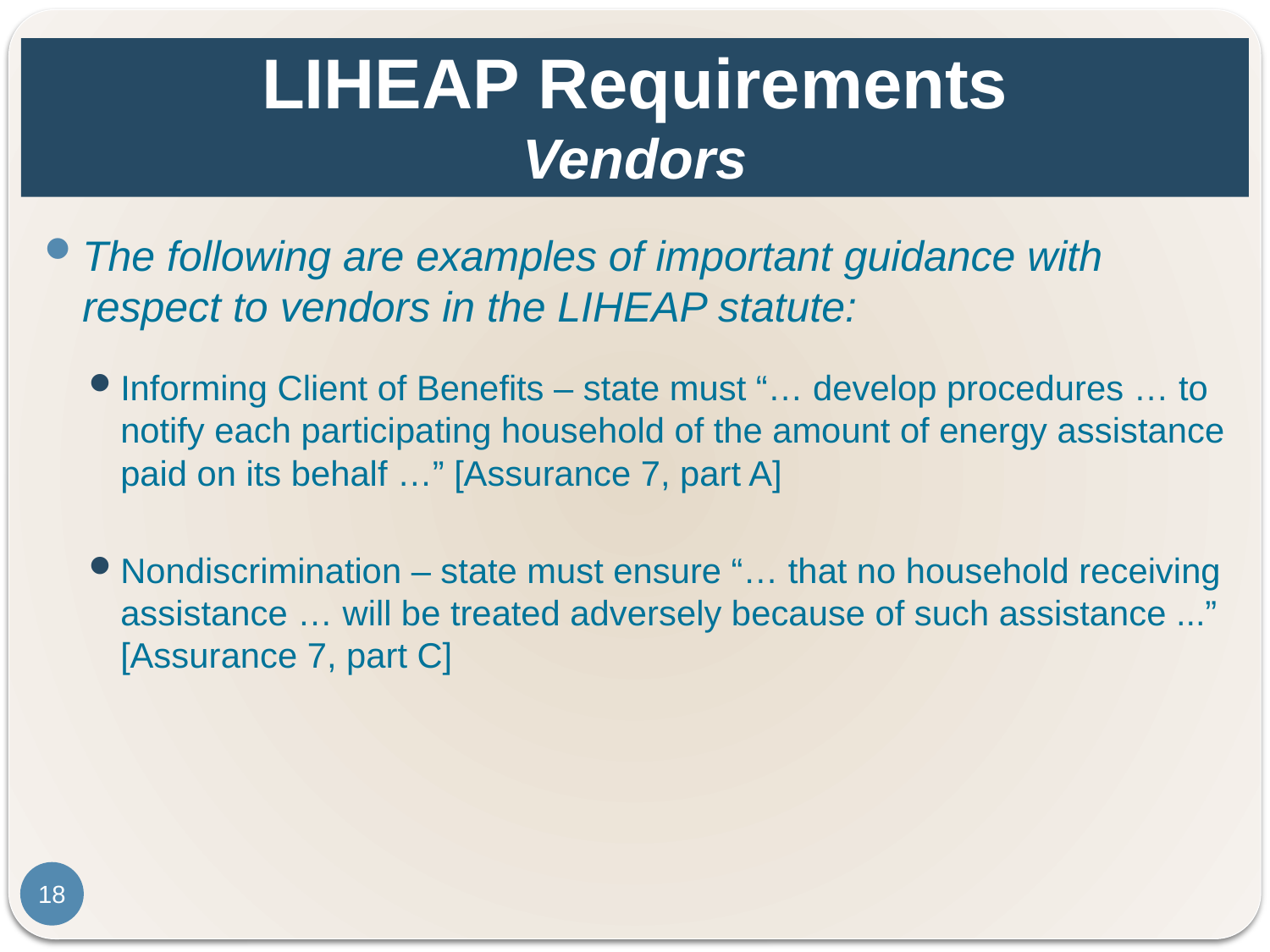

# LIHEAP Requirements Vendors
The following are examples of important guidance with respect to vendors in the LIHEAP statute:

Informing Client of Benefits – state must “… develop procedures … to notify each participating household of the amount of energy assistance paid on its behalf …” [Assurance 7, part A]

Nondiscrimination – state must ensure “… that no household receiving assistance … will be treated adversely because of such assistance ...” [Assurance 7, part C]
18